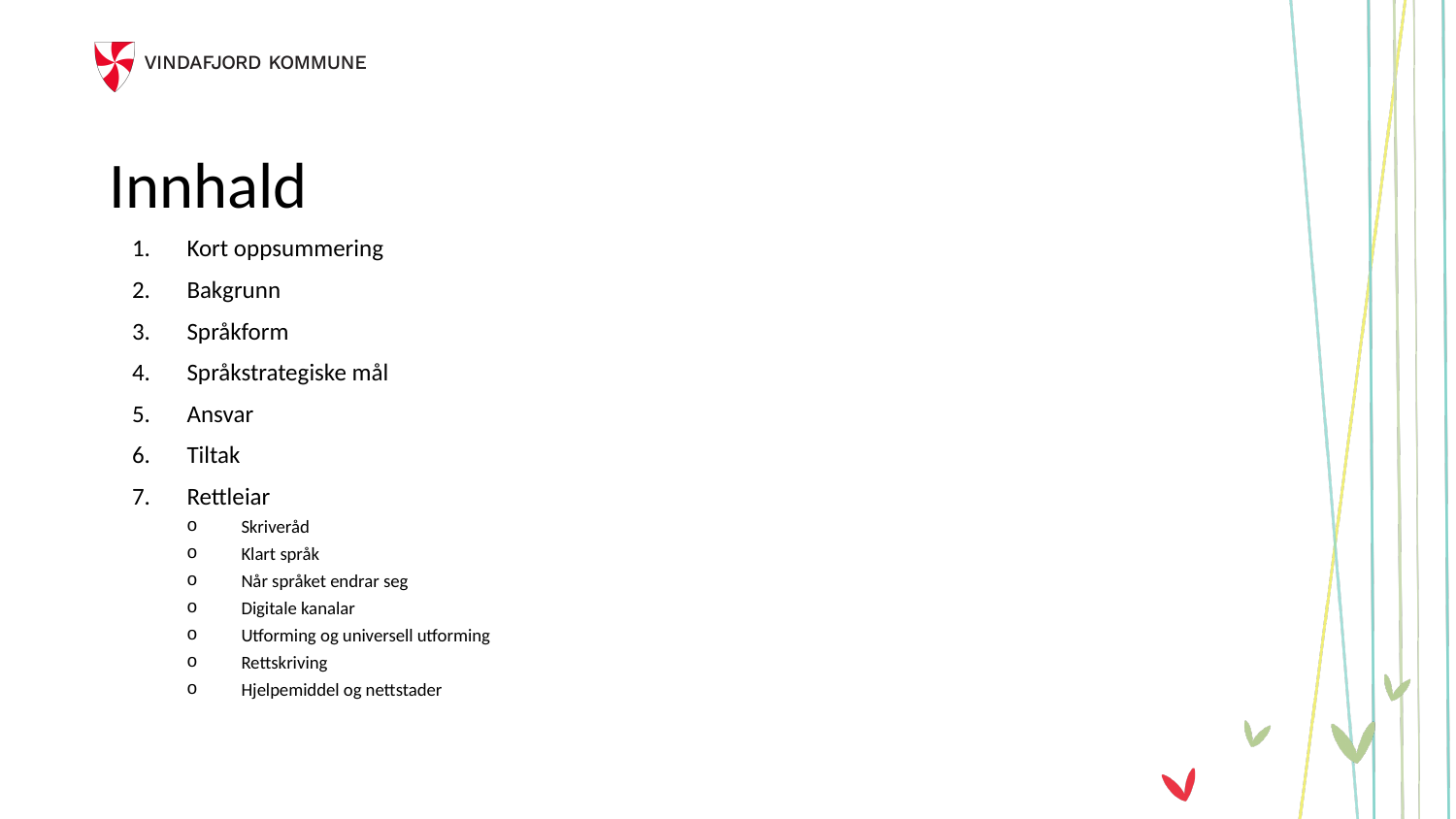

Innhald
Kort oppsummering
Bakgrunn
Språkform
Språkstrategiske mål
Ansvar
Tiltak
Rettleiar
Skriveråd
Klart språk
Når språket endrar seg
Digitale kanalar
Utforming og universell utforming
Rettskriving
Hjelpemiddel og nettstader